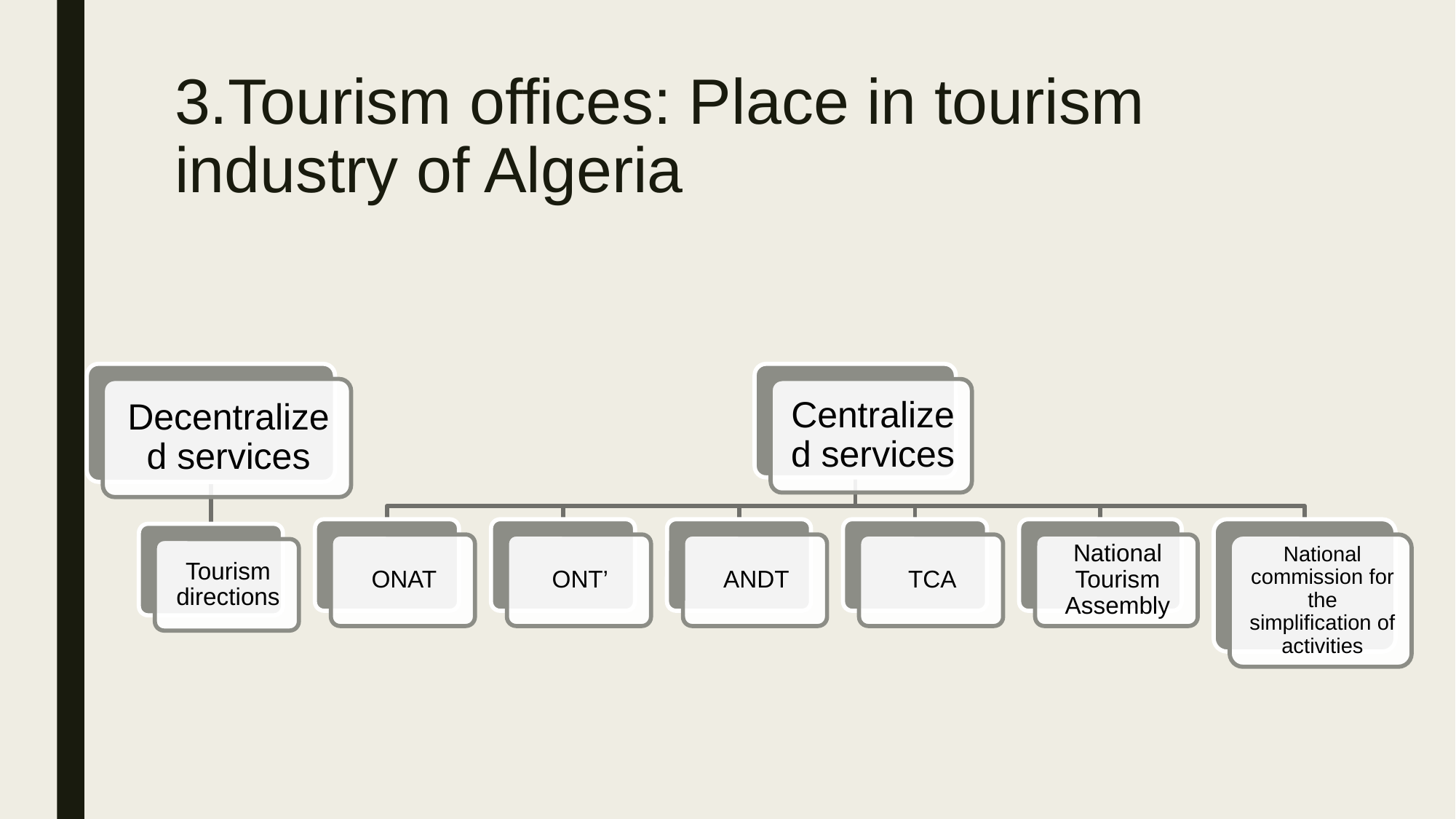

# 3.Tourism offices: Place in tourism industry of Algeria
Decentralized services
Tourism directions
Centralized services
ONAT
ONT’
ANDT
TCA
National Tourism Assembly
National commission for the simplification of activities